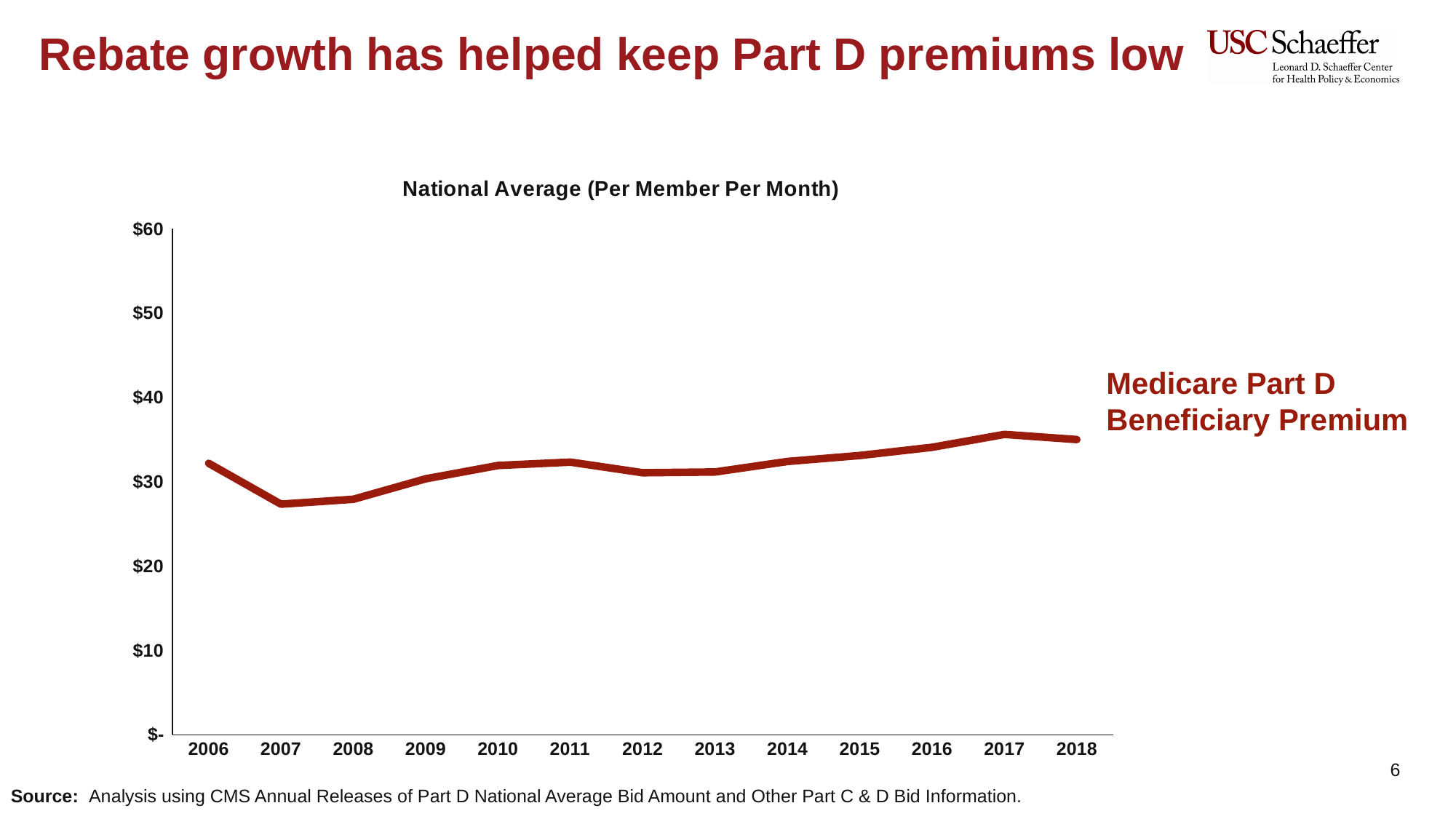

Rebate growth has helped keep Part D premiums low

### Chart: National Average (Per Member Per Month)

| Category | Premium |
|---|---|
| 2006 | 32.2 |
| 2007 | 27.35 |
| 2008 | 27.93 |
| 2009 | 30.36 |
| 2010 | 31.94 |
| 2011 | 32.34 |
| 2012 | 31.08 |
| 2013 | 31.17 |
| 2014 | 32.42 |
| 2015 | 33.13 |
| 2016 | 34.1 |
| 2017 | 35.63 |
| 2018 | 35.02 |
Medicare Part D
Beneficiary Premium
Source:  Analysis using CMS Annual Releases of Part D National Average Bid Amount and Other Part C & D Bid Information.